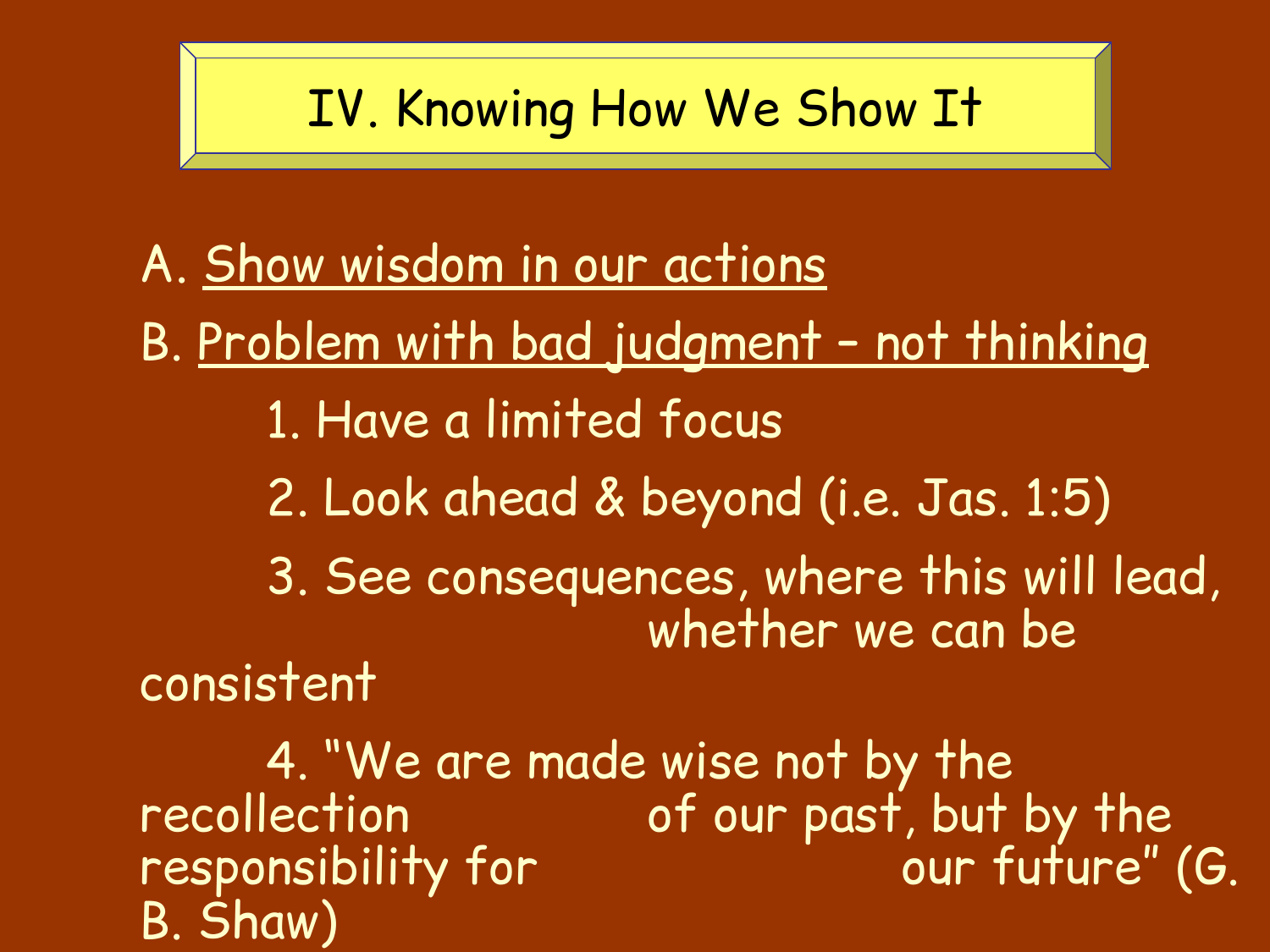

IV. Knowing How We Show It
A. Show wisdom in our actions
B. Problem with bad judgment – not thinking
	1. Have a limited focus
	2. Look ahead & beyond (i.e. Jas. 1:5)
	3. See consequences, where this will lead, 				whether we can be consistent
	4. “We are made wise not by the recollection 		of our past, but by the responsibility for 			our future” (G. B. Shaw)